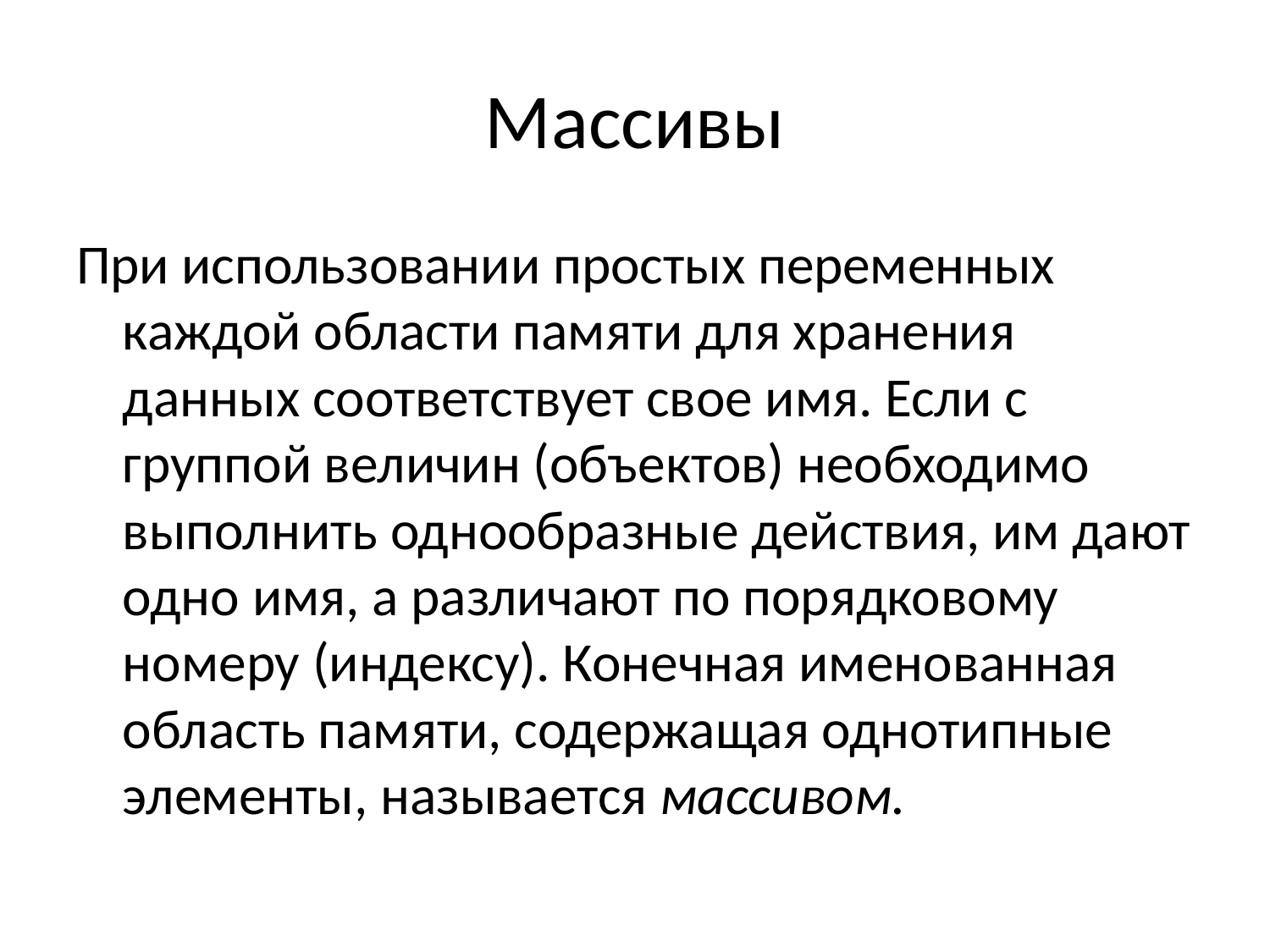

# Массивы
При использовании простых переменных каждой области памяти для хранения данных соответствует свое имя. Если с группой величин (объектов) необходимо выполнить однообразные действия, им дают одно имя, а различают по порядковому номеру (индексу). Конечная именованная область памяти, содержащая однотипные элементы, называется массивом.